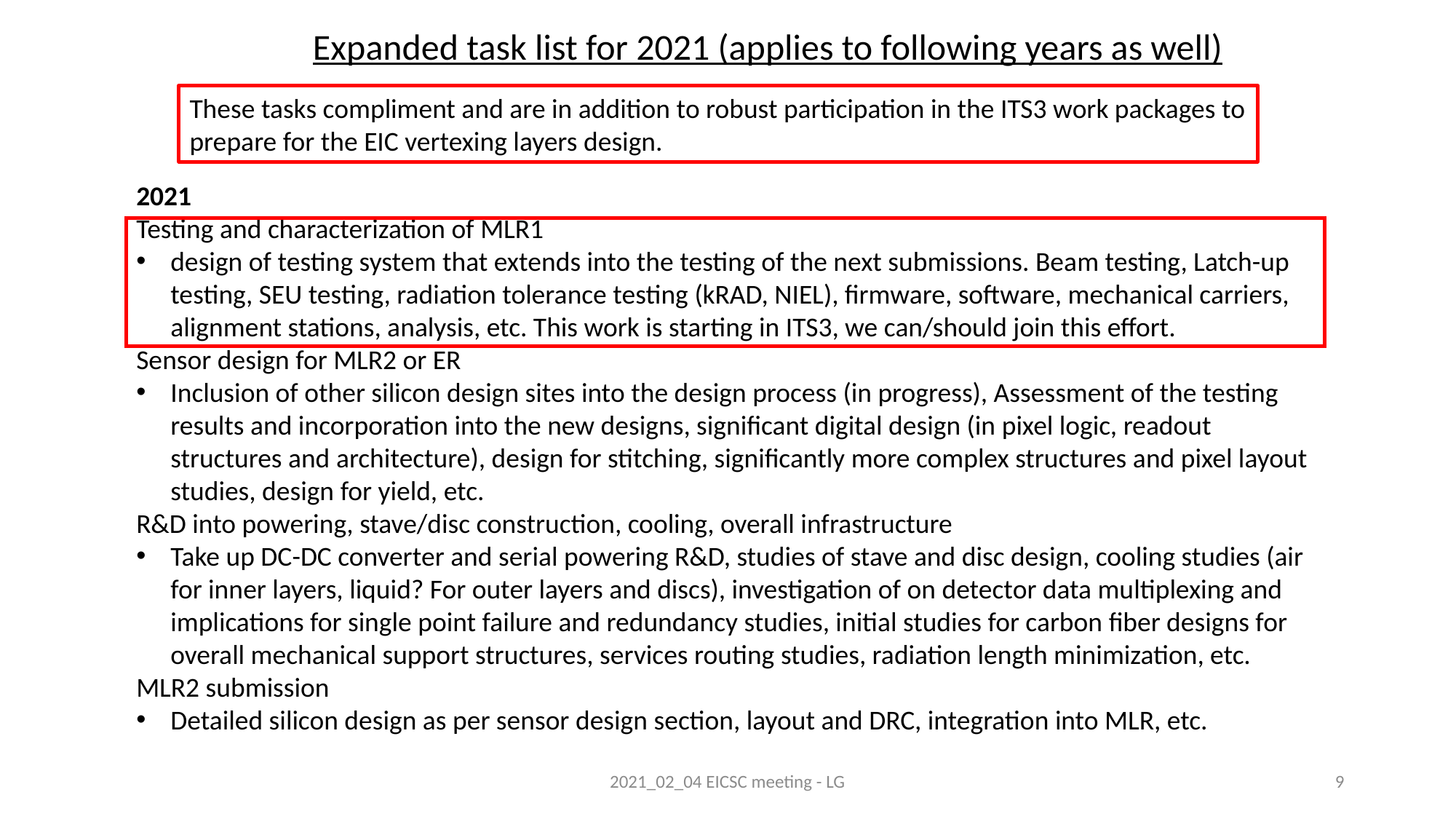

Expanded task list for 2021 (applies to following years as well)
These tasks compliment and are in addition to robust participation in the ITS3 work packages to prepare for the EIC vertexing layers design.
2021
Testing and characterization of MLR1
design of testing system that extends into the testing of the next submissions. Beam testing, Latch-up testing, SEU testing, radiation tolerance testing (kRAD, NIEL), firmware, software, mechanical carriers, alignment stations, analysis, etc. This work is starting in ITS3, we can/should join this effort.
Sensor design for MLR2 or ER
Inclusion of other silicon design sites into the design process (in progress), Assessment of the testing results and incorporation into the new designs, significant digital design (in pixel logic, readout structures and architecture), design for stitching, significantly more complex structures and pixel layout studies, design for yield, etc.
R&D into powering, stave/disc construction, cooling, overall infrastructure
Take up DC-DC converter and serial powering R&D, studies of stave and disc design, cooling studies (air for inner layers, liquid? For outer layers and discs), investigation of on detector data multiplexing and implications for single point failure and redundancy studies, initial studies for carbon fiber designs for overall mechanical support structures, services routing studies, radiation length minimization, etc.
MLR2 submission
Detailed silicon design as per sensor design section, layout and DRC, integration into MLR, etc.

2021_02_04 EICSC meeting - LG
9